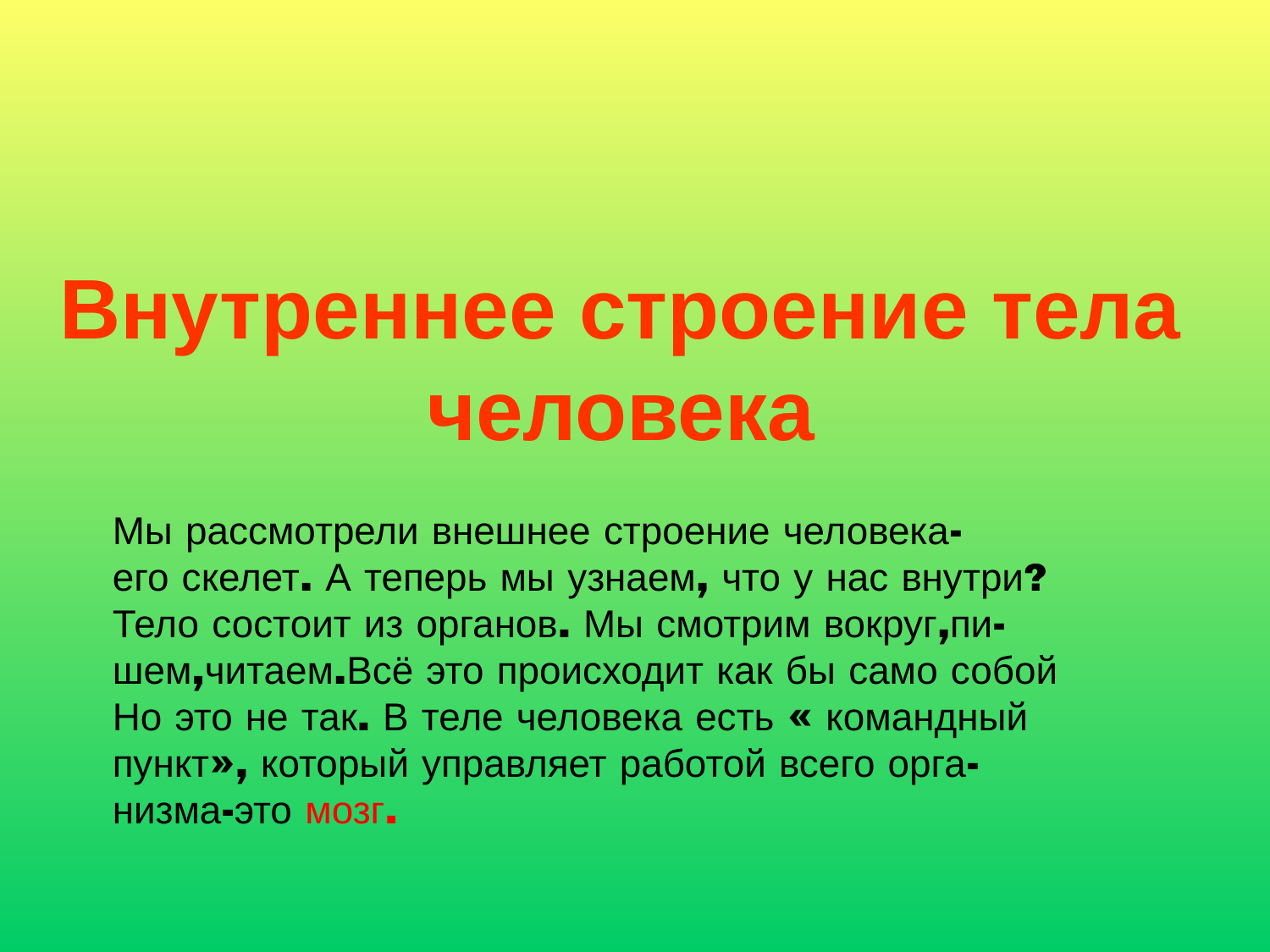

Внутреннее строение тела человека
Мы рассмотрели внешнее строение человека-
его скелет. А теперь мы узнаем, что у нас внутри?
Тело состоит из органов. Мы смотрим вокруг,пи-
шем,читаем.Всё это происходит как бы само собой
Но это не так. В теле человека есть « командный
пункт», который управляет работой всего орга-
низма-это мозг.